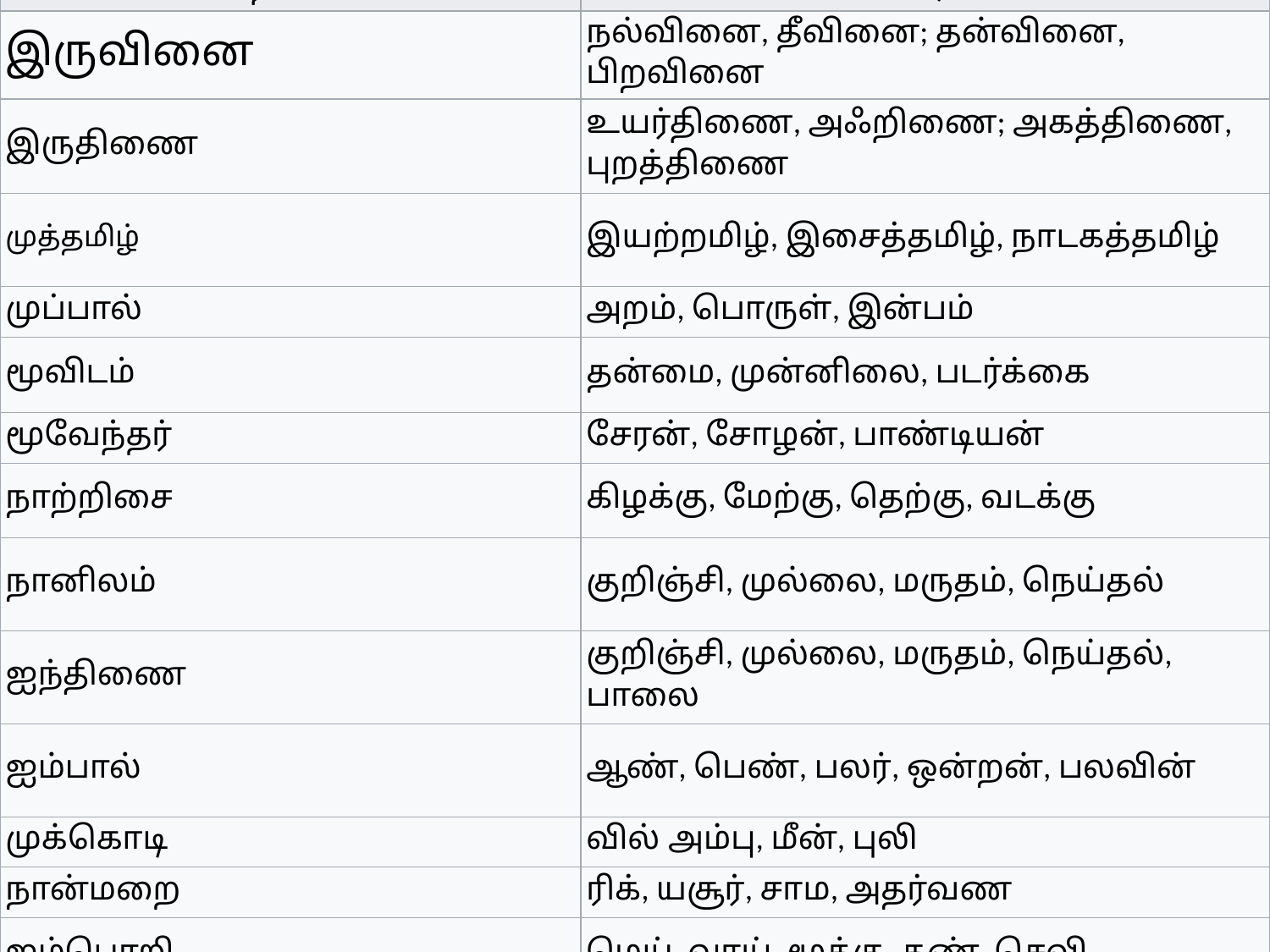

| தொகை | விரி |
| --- | --- |
| இருவினை | நல்வினை, தீவினை; தன்வினை, பிறவினை |
| இருதிணை | உயர்திணை, அஃறிணை; அகத்திணை, புறத்திணை |
| முத்தமிழ் | இயற்றமிழ், இசைத்தமிழ், நாடகத்தமிழ் |
| முப்பால் | அறம், பொருள், இன்பம் |
| மூவிடம் | தன்மை, முன்னிலை, படர்க்கை |
| மூவேந்தர் | சேரன், சோழன், பாண்டியன் |
| நாற்றிசை | கிழக்கு, மேற்கு, தெற்கு, வடக்கு |
| நானிலம் | குறிஞ்சி, முல்லை, மருதம், நெய்தல் |
| ஐந்திணை | குறிஞ்சி, முல்லை, மருதம், நெய்தல், பாலை |
| ஐம்பால் | ஆண், பெண், பலர், ஒன்றன், பலவின் |
| முக்கொடி | வில் அம்பு, மீன், புலி |
| நான்மறை | ரிக், யசூர், சாம, அதர்வண |
| ஐம்பொறி | மெய், வாய், மூக்கு, கண், செவி |